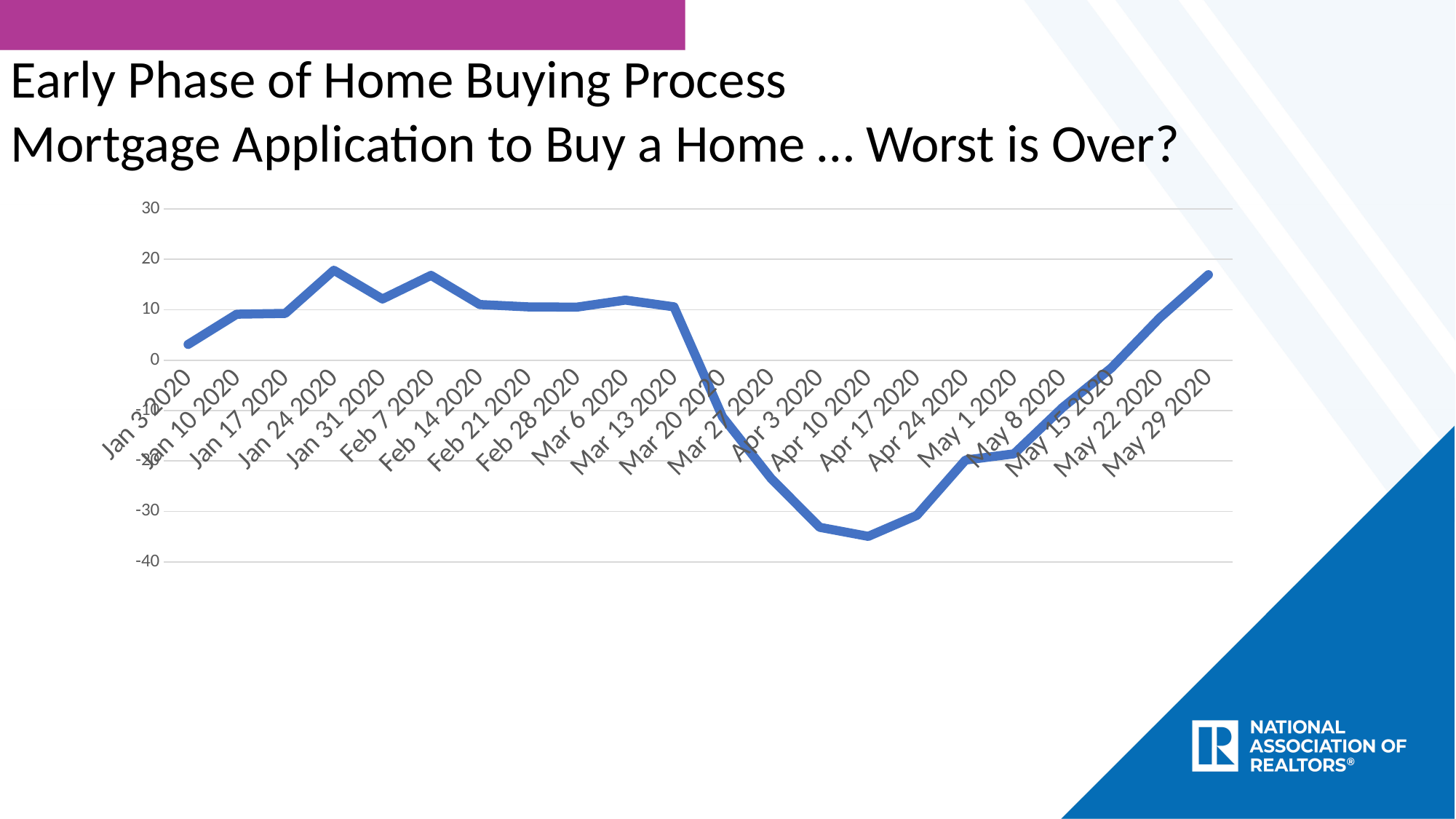

Early Phase of Home Buying Process
Mortgage Application to Buy a Home … Worst is Over?

### Chart

| Category | Series 1 |
|---|---|
| Jan 3 2020 | 3.13 |
| Jan 10 2020 | 9.12 |
| Jan 17 2020 | 9.28 |
| Jan 24 2020 | 17.84 |
| Jan 31 2020 | 12.13 |
| Feb 7 2020 | 16.82 |
| Feb 14 2020 | 11.04 |
| Feb 21 2020 | 10.57 |
| Feb 28 2020 | 10.52 |
| Mar 6 2020 | 11.92 |
| Mar 13 2020 | 10.58 |
| Mar 20 2020 | -11.25 |
| Mar 27 2020 | -23.46 |
| Apr 3 2020 | -33.15 |
| Apr 10 2020 | -34.95 |
| Apr 17 2020 | -30.78 |
| Apr 24 2020 | -19.81 |
| May 1 2020 | -18.58 |
| May 8 2020 | -9.39 |
| May 15 2020 | -1.56 |
| May 22 2020 | 8.4 |
| May 29 2020 | 16.95 |